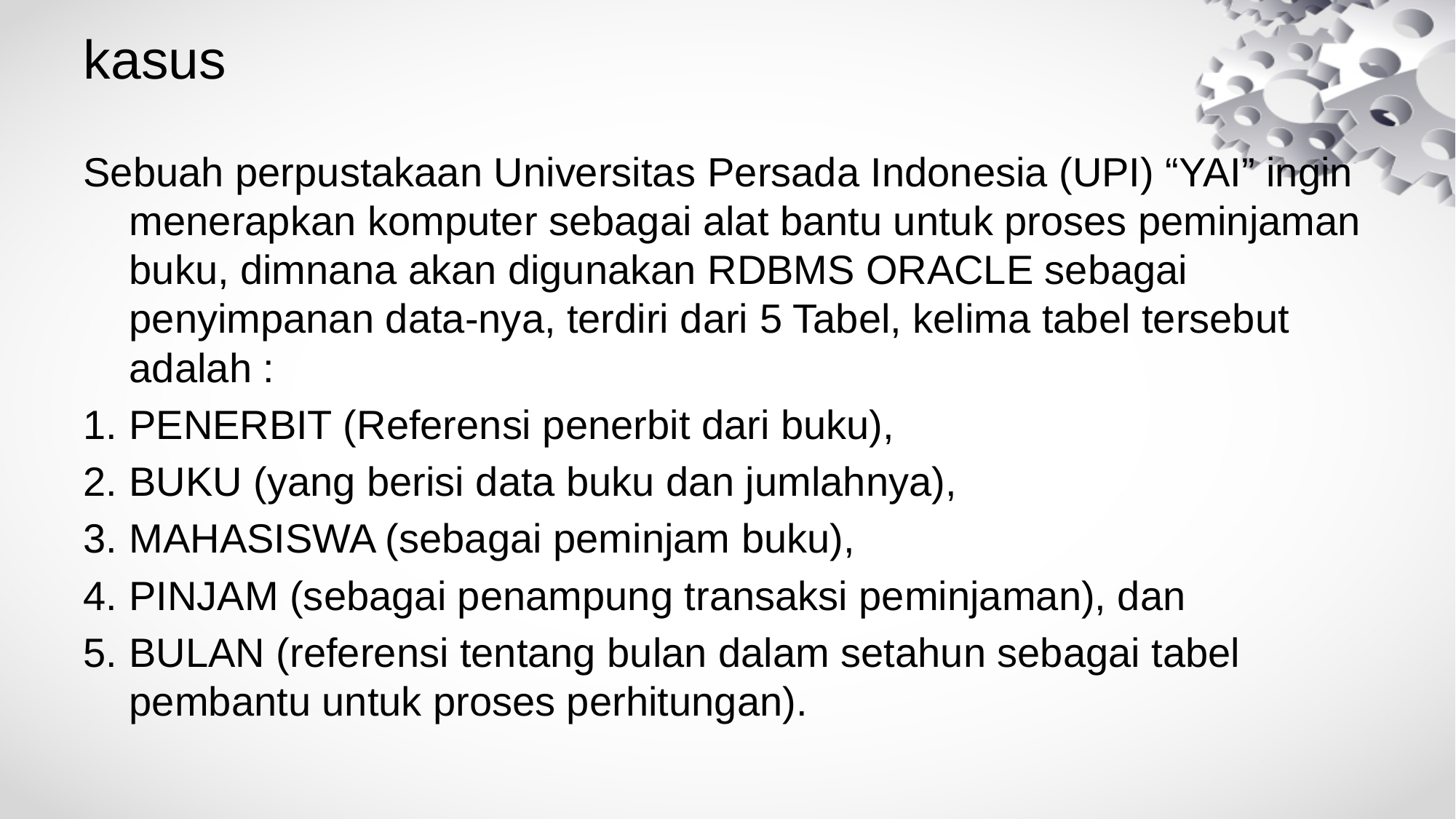

# kasus
Sebuah perpustakaan Universitas Persada Indonesia (UPI) “YAI” ingin menerapkan komputer sebagai alat bantu untuk proses peminjaman buku, dimnana akan digunakan RDBMS ORACLE sebagai penyimpanan data-nya, terdiri dari 5 Tabel, kelima tabel tersebut adalah :
PENERBIT (Referensi penerbit dari buku),
BUKU (yang berisi data buku dan jumlahnya),
MAHASISWA (sebagai peminjam buku),
PINJAM (sebagai penampung transaksi peminjaman), dan
BULAN (referensi tentang bulan dalam setahun sebagai tabel pembantu untuk proses perhitungan).